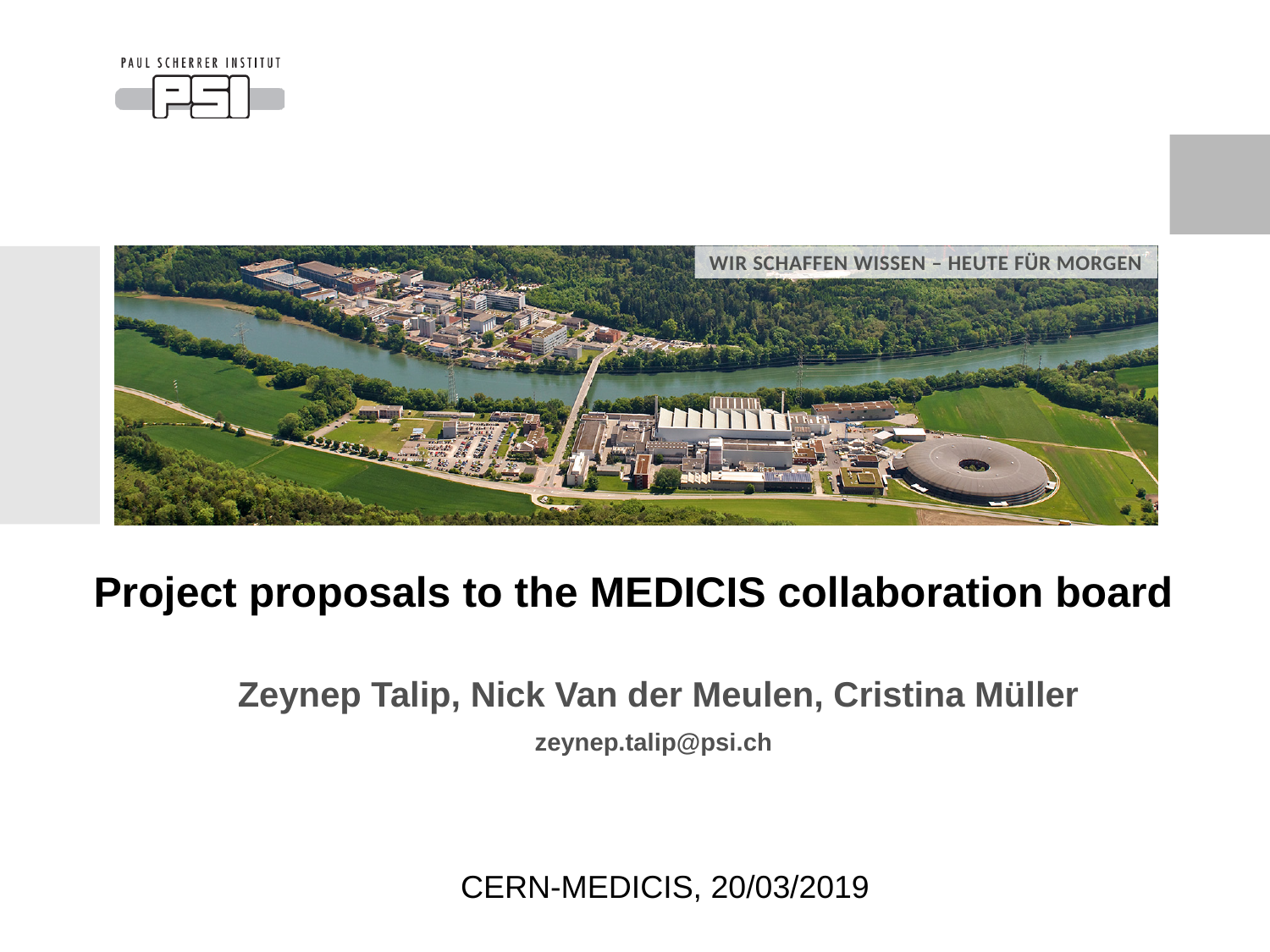

Project proposals to the MEDICIS collaboration board
#
 Zeynep Talip, Nick Van der Meulen, Cristina Müller
zeynep.talip@psi.ch
CERN-MEDICIS, 20/03/2019